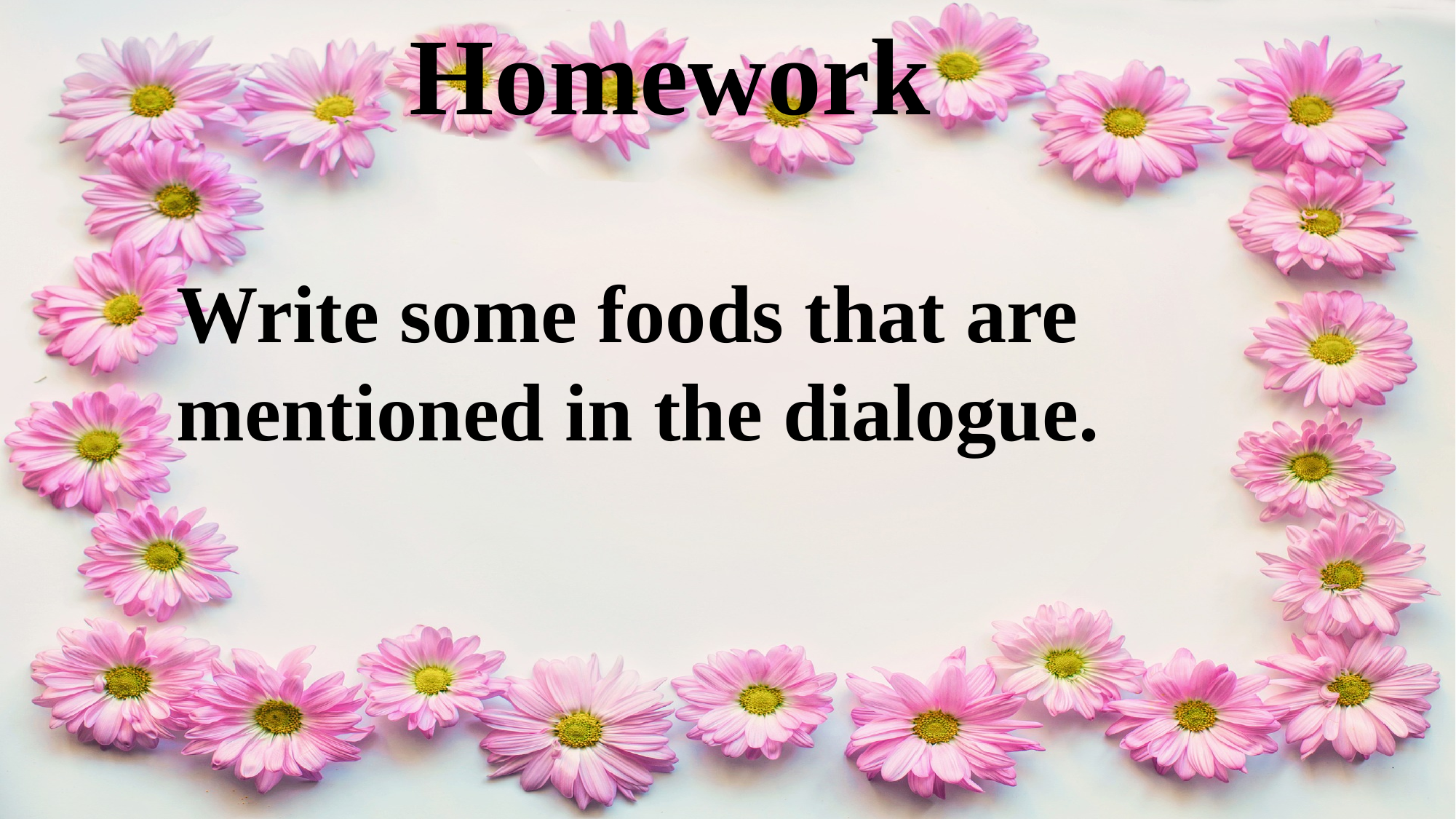

Homework
Write some foods that are mentioned in the dialogue.